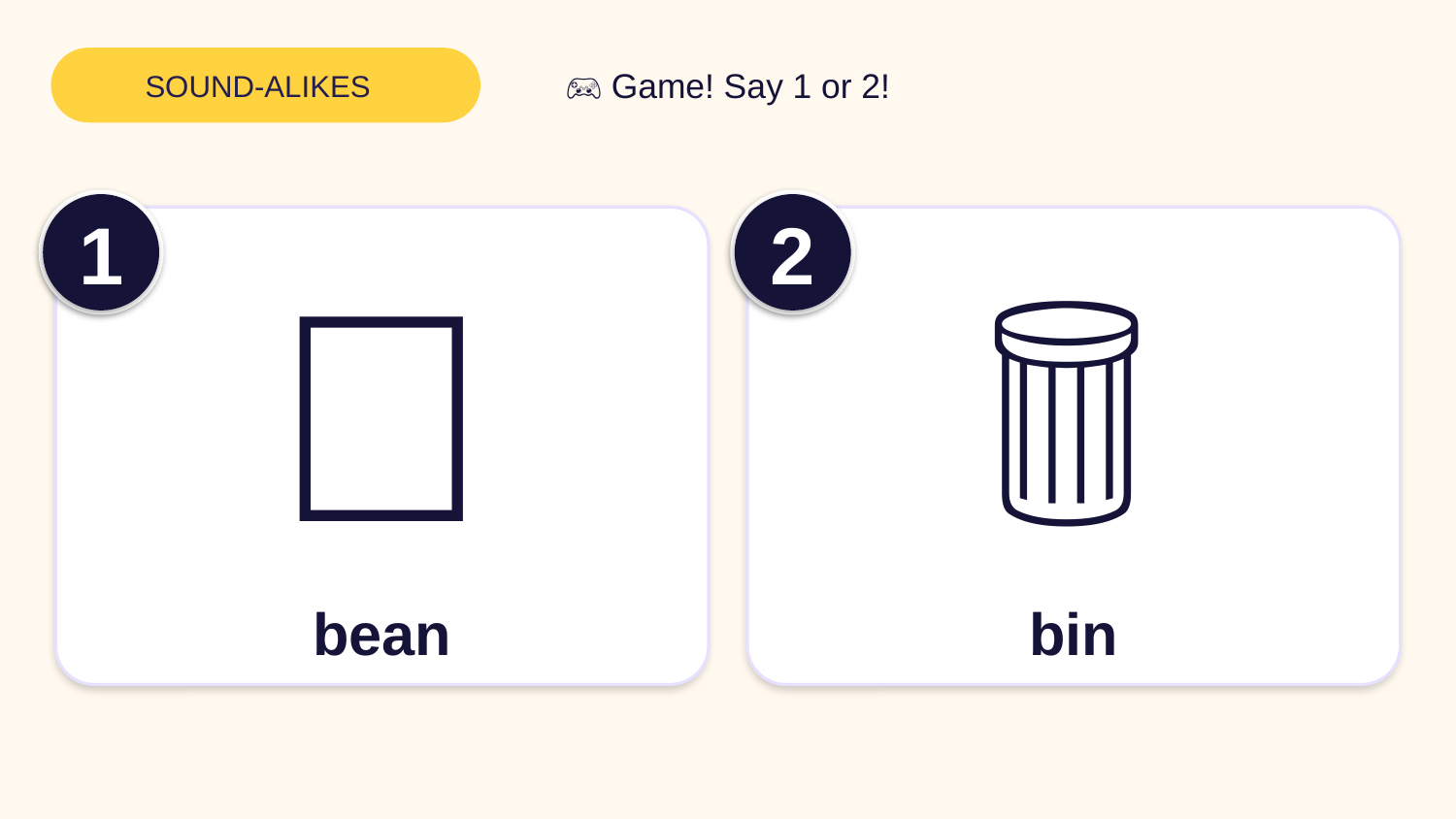

SOUND-ALIKES
🎮 Game! Say 1 or 2!

1
2

🫘
🗑️
bean
bin